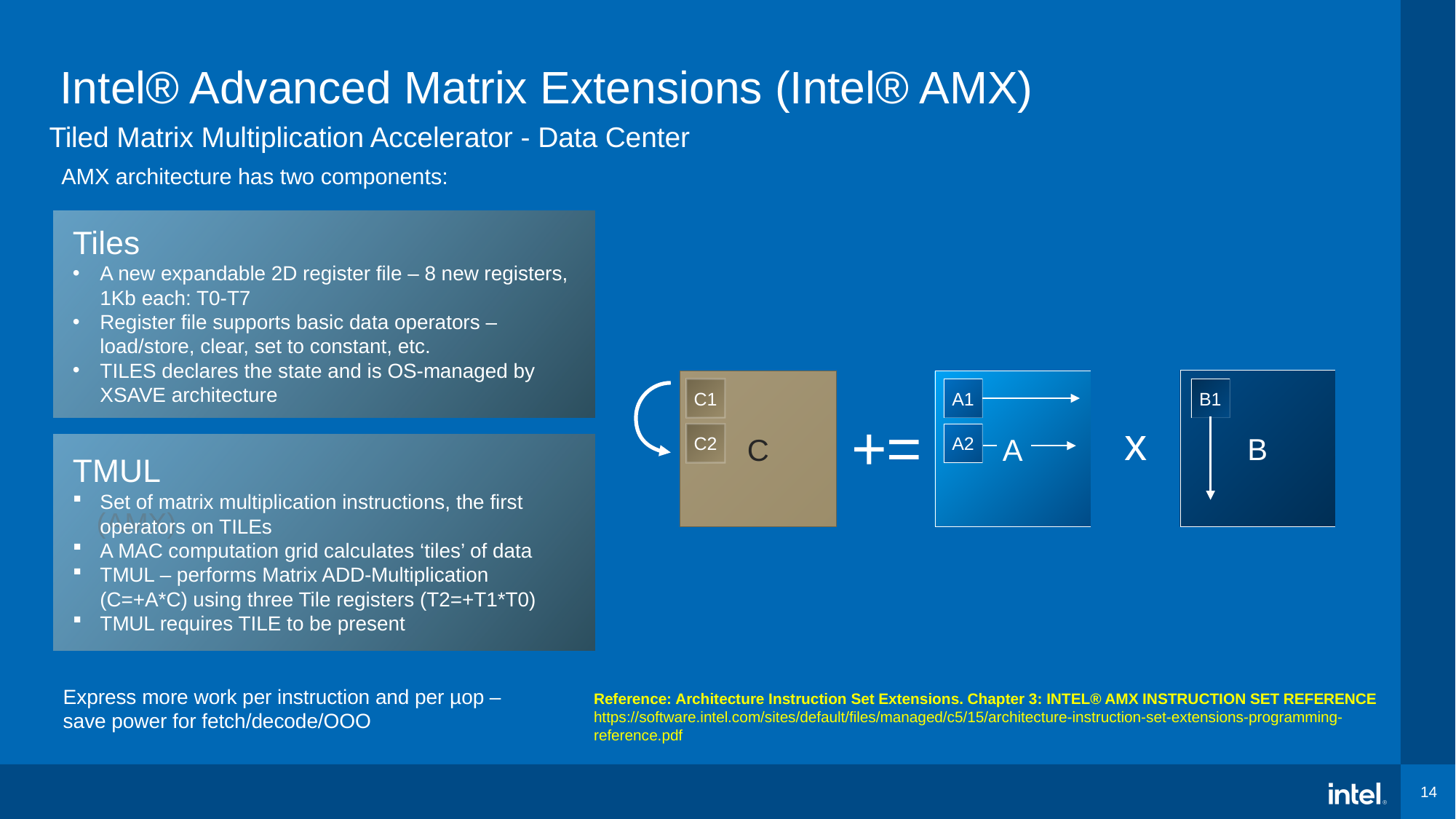

# Intel® Advanced Matrix Extensions (Intel® AMX)
Tiled Matrix Multiplication Accelerator - Data Center
AMX architecture has two components:

Tiles
A new expandable 2D register file – 8 new registers, 1Kb each: T0-T7
Register file supports basic data operators – load/store, clear, set to constant, etc.
TILES declares the state and is OS-managed by XSAVE architecture
B
C
A
C1
A1
B1

+=
x
C2
A2
TMUL
Set of matrix multiplication instructions, the first operators on TILEs
A MAC computation grid calculates ‘tiles’ of data
TMUL – performs Matrix ADD-Multiplication (C=+A*C) using three Tile registers (T2=+T1*T0)
TMUL requires TILE to be present
(AMX)
Express more work per instruction and per µop –
save power for fetch/decode/OOO
Reference: Architecture Instruction Set Extensions. Chapter 3: INTEL® AMX INSTRUCTION SET REFERENCE
https://software.intel.com/sites/default/files/managed/c5/15/architecture-instruction-set-extensions-programming-reference.pdf